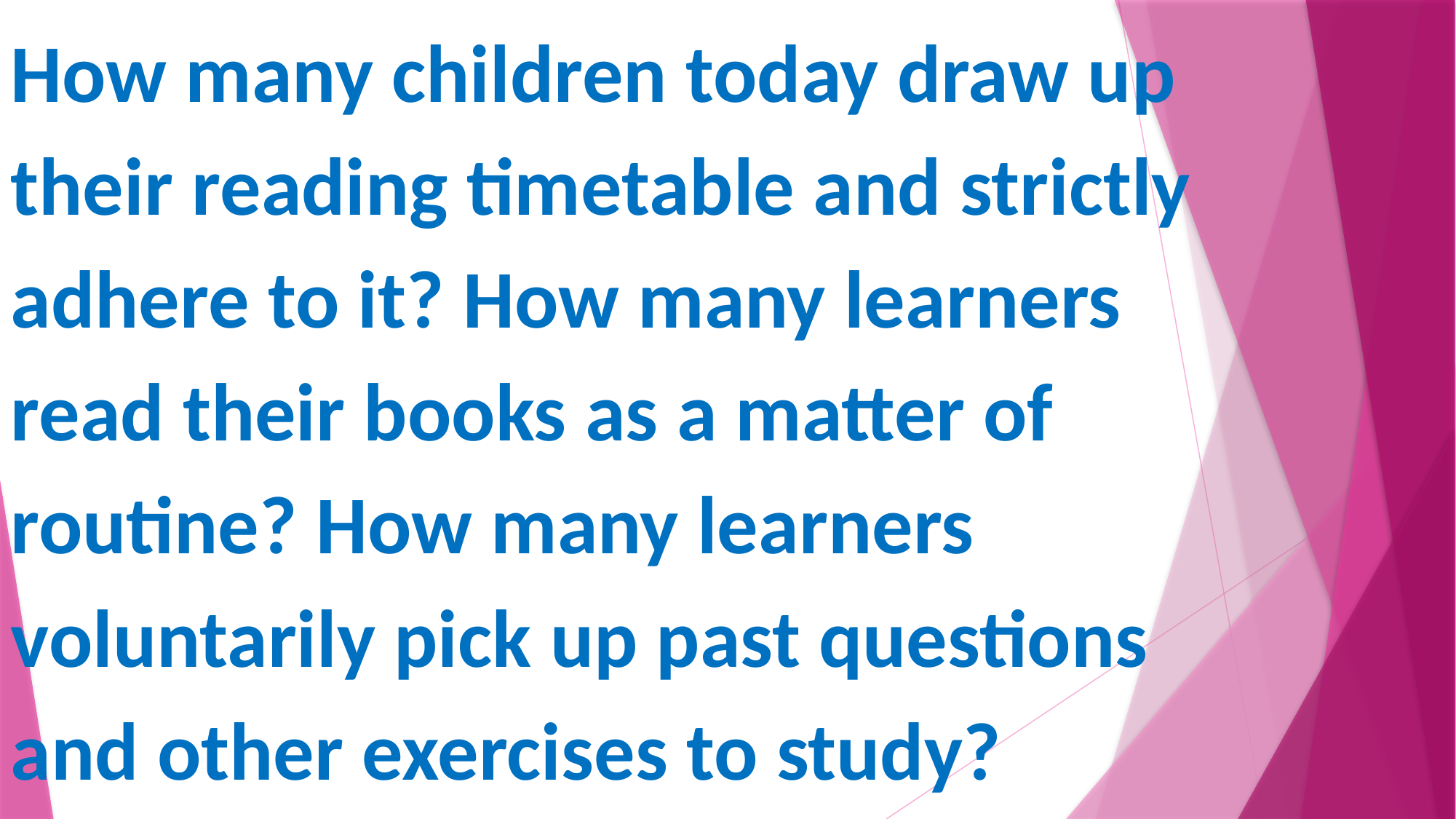

How many children today draw up their reading timetable and strictly adhere to it? How many learners read their books as a matter of routine? How many learners voluntarily pick up past questions and other exercises to study?